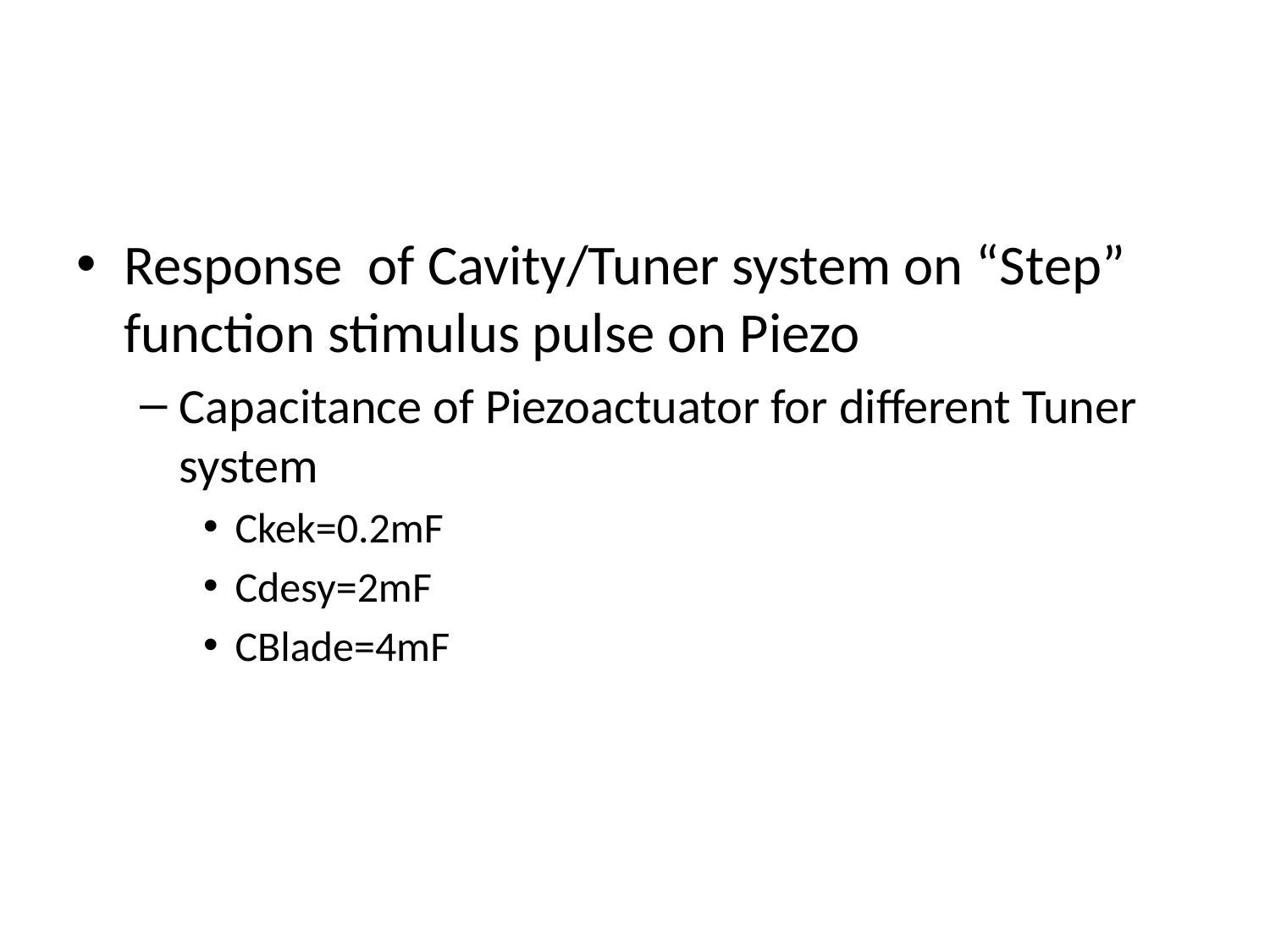

Response  of Cavity/Tuner system on “Step” function stimulus pulse on Piezo
Capacitance of Piezoactuator for different Tuner system
Ckek=0.2mF
Cdesy=2mF
CBlade=4mF